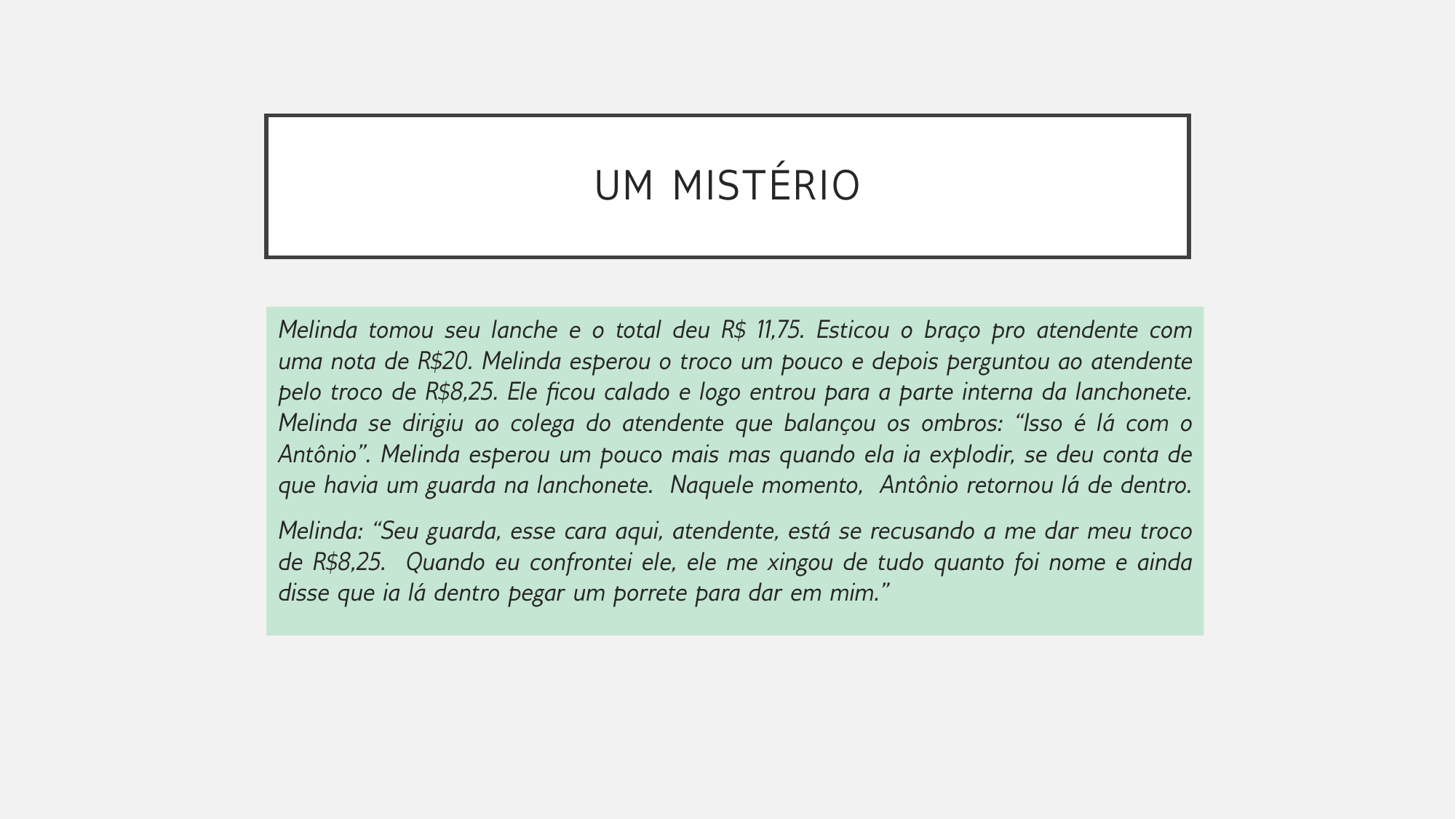

# Um mistério
Melinda tomou seu lanche e o total deu R$ 11,75. Esticou o braço pro atendente com uma nota de R$20. Melinda esperou o troco um pouco e depois perguntou ao atendente pelo troco de R$8,25. Ele ficou calado e logo entrou para a parte interna da lanchonete. Melinda se dirigiu ao colega do atendente que balançou os ombros: “Isso é lá com o Antônio”. Melinda esperou um pouco mais mas quando ela ia explodir, se deu conta de que havia um guarda na lanchonete.  Naquele momento,  Antônio retornou lá de dentro.
Melinda: “Seu guarda, esse cara aqui, atendente, está se recusando a me dar meu troco de R$8,25.  Quando eu confrontei ele, ele me xingou de tudo quanto foi nome e ainda disse que ia lá dentro pegar um porrete para dar em mim.”